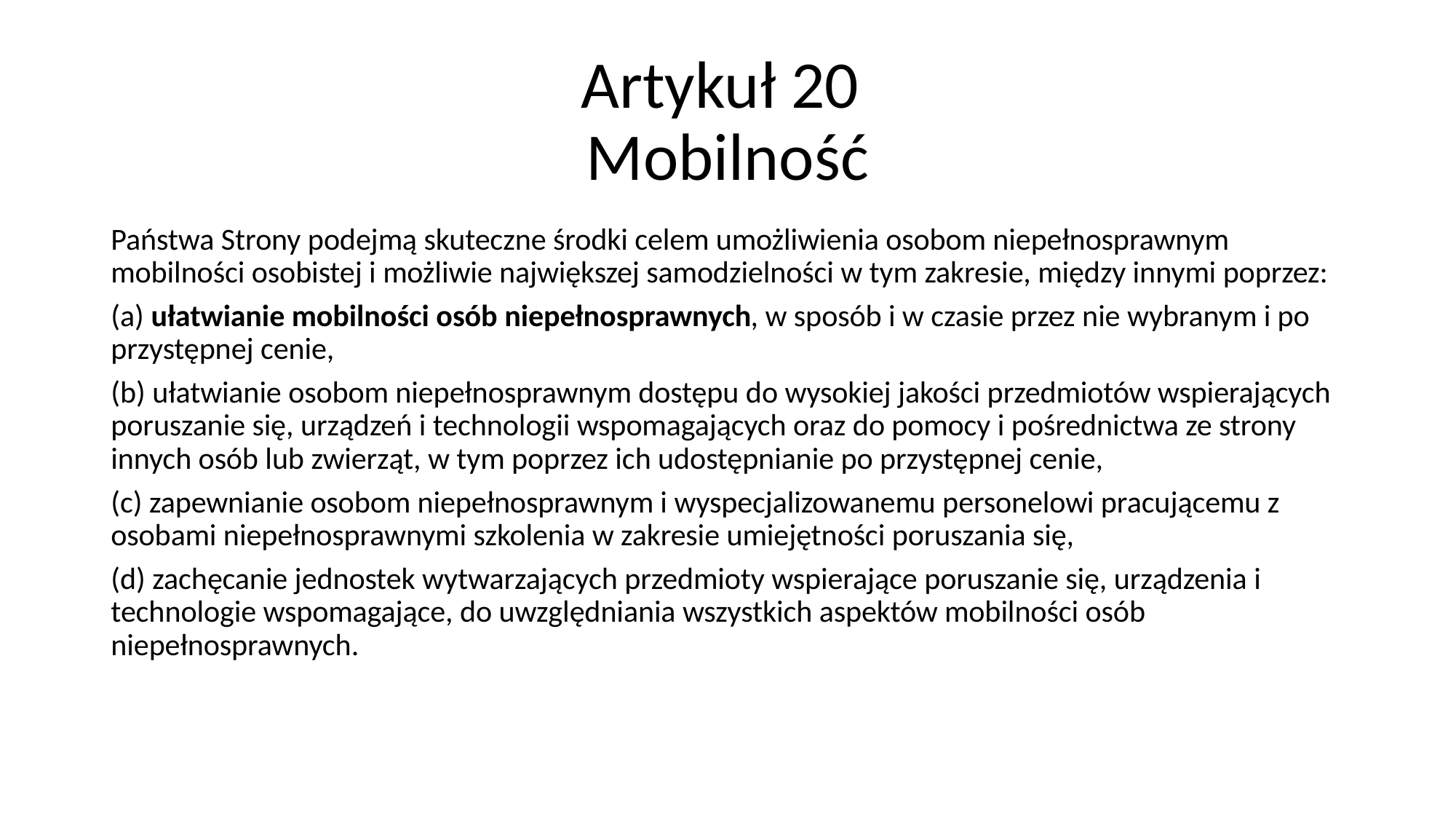

# Artykuł 20 Mobilność
Państwa Strony podejmą skuteczne środki celem umożliwienia osobom niepełnosprawnym mobilności osobistej i możliwie największej samodzielności w tym zakresie, między innymi poprzez:
(a) ułatwianie mobilności osób niepełnosprawnych, w sposób i w czasie przez nie wybranym i po przystępnej cenie,
(b) ułatwianie osobom niepełnosprawnym dostępu do wysokiej jakości przedmiotów wspierających poruszanie się, urządzeń i technologii wspomagających oraz do pomocy i pośrednictwa ze strony innych osób lub zwierząt, w tym poprzez ich udostępnianie po przystępnej cenie,
(c) zapewnianie osobom niepełnosprawnym i wyspecjalizowanemu personelowi pracującemu z osobami niepełnosprawnymi szkolenia w zakresie umiejętności poruszania się,
(d) zachęcanie jednostek wytwarzających przedmioty wspierające poruszanie się, urządzenia i technologie wspomagające, do uwzględniania wszystkich aspektów mobilności osób niepełnosprawnych.